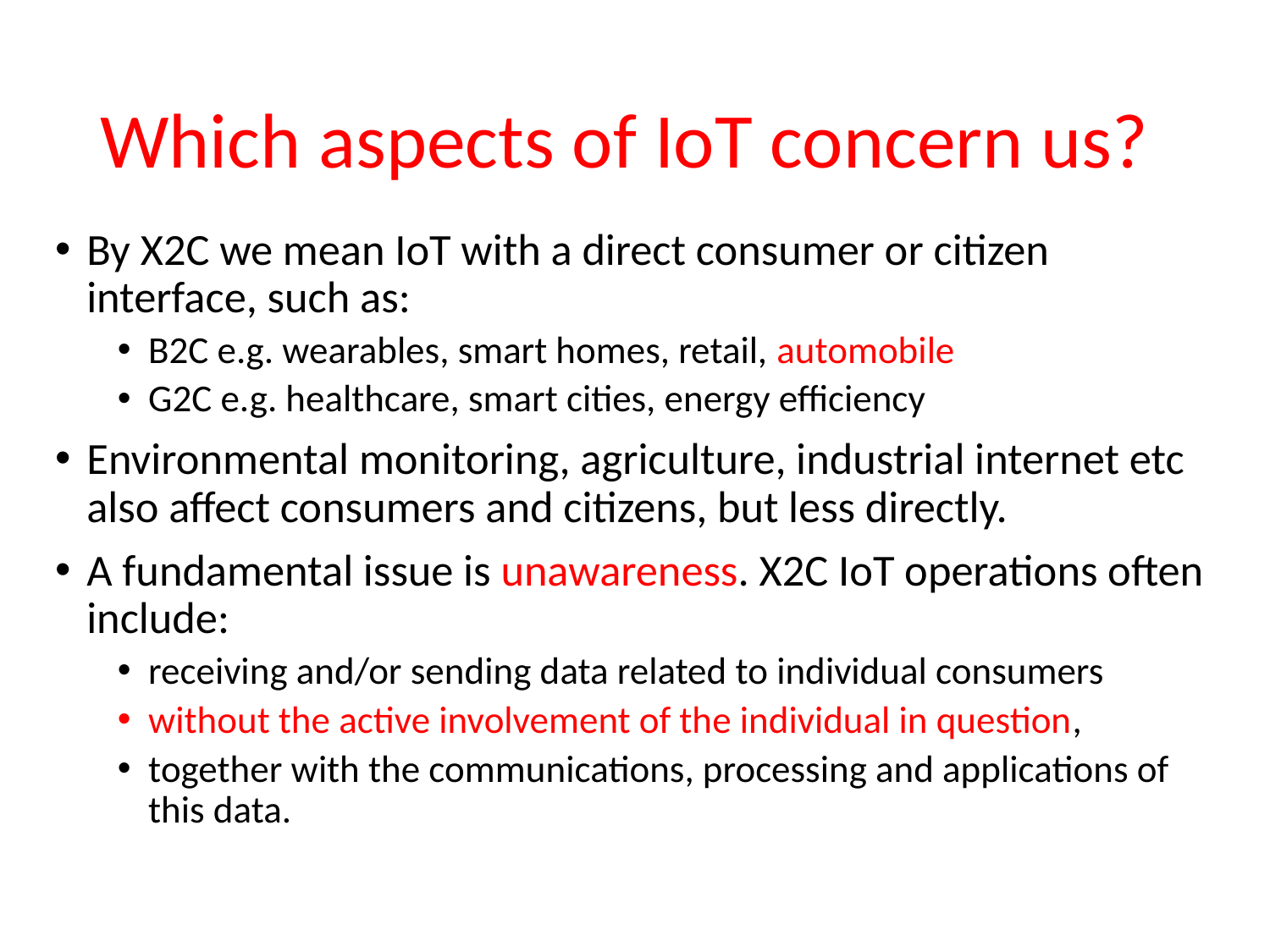

# Which aspects of IoT concern us?
By X2C we mean IoT with a direct consumer or citizen interface, such as:
B2C e.g. wearables, smart homes, retail, automobile
G2C e.g. healthcare, smart cities, energy efficiency
Environmental monitoring, agriculture, industrial internet etc also affect consumers and citizens, but less directly.
A fundamental issue is unawareness. X2C IoT operations often include:
receiving and/or sending data related to individual consumers
without the active involvement of the individual in question,
together with the communications, processing and applications of this data.